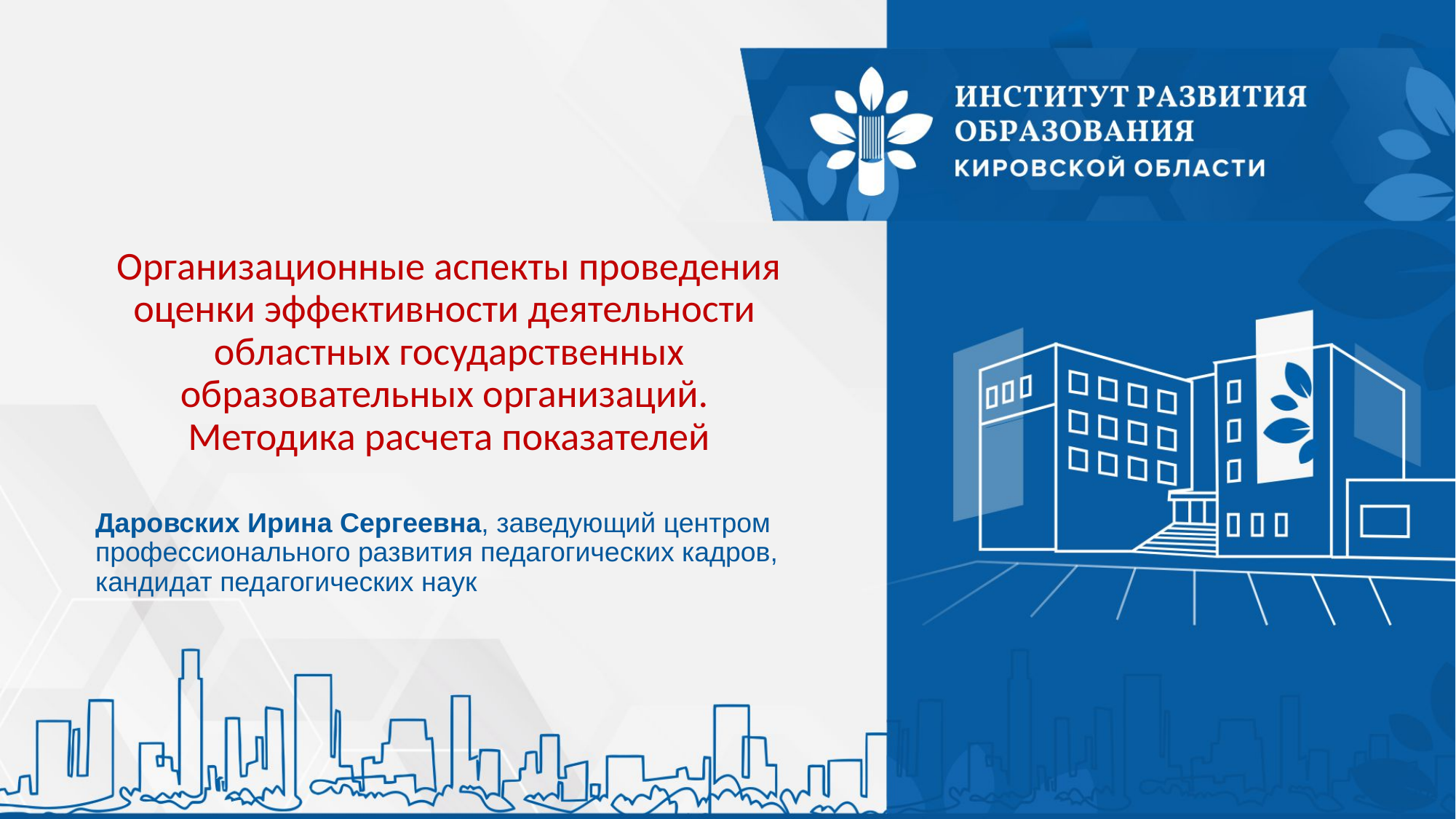

# Организационные аспекты проведения оценки эффективности деятельности областных государственных образовательных организаций. Методика расчета показателей
Даровских Ирина Сергеевна, заведующий центром профессионального развития педагогических кадров, кандидат педагогических наук